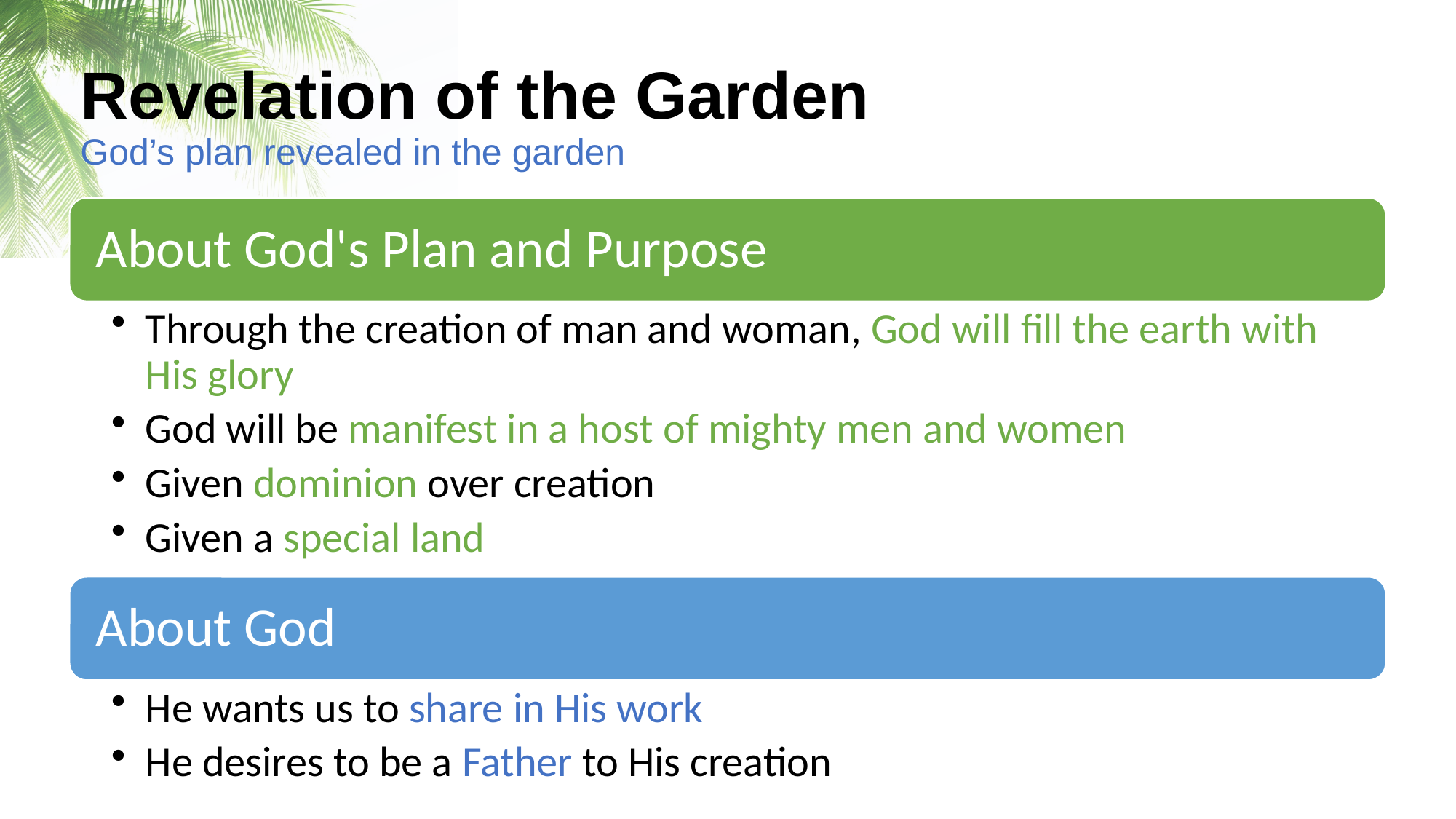

# Revelation of the Garden God’s plan revealed in the garden
About God's Plan and Purpose
Through the creation of man and woman, God will fill the earth with His glory
God will be manifest in a host of mighty men and women
Given dominion over creation
Given a special land
About God
He wants us to share in His work
He desires to be a Father to His creation